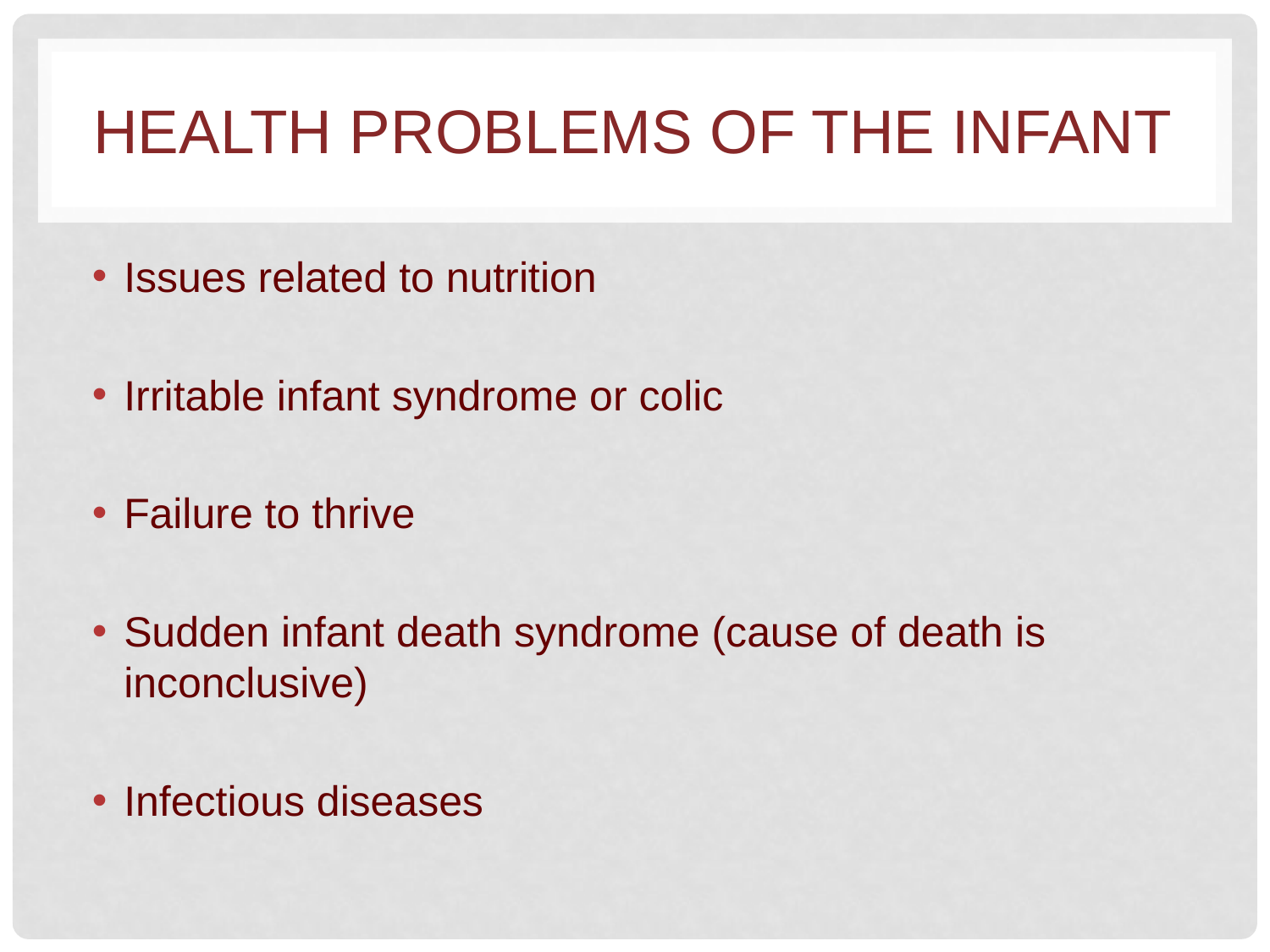

# HEALTH PROBLEMS OF THE INFANT
Issues related to nutrition

Irritable infant syndrome or colic

Failure to thrive

Sudden infant death syndrome (cause of death is inconclusive)

Infectious diseases